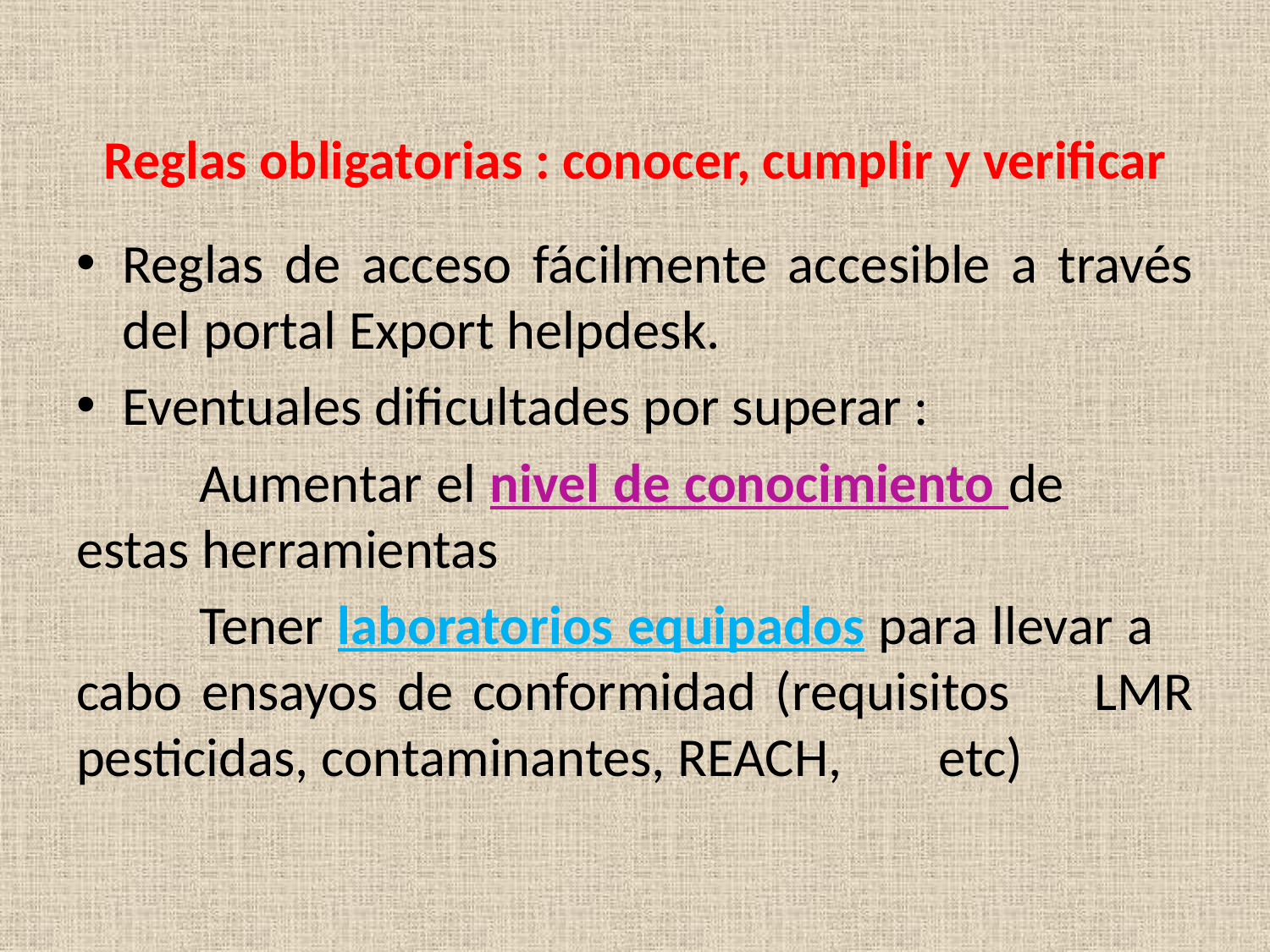

# Reglas obligatorias : conocer, cumplir y verificar
Reglas de acceso fácilmente accesible a través del portal Export helpdesk.
Eventuales dificultades por superar :
	Aumentar el nivel de conocimiento de 	estas herramientas
	Tener laboratorios equipados para llevar a 	cabo ensayos de conformidad (requisitos 	LMR pesticidas, contaminantes, REACH, 	etc)